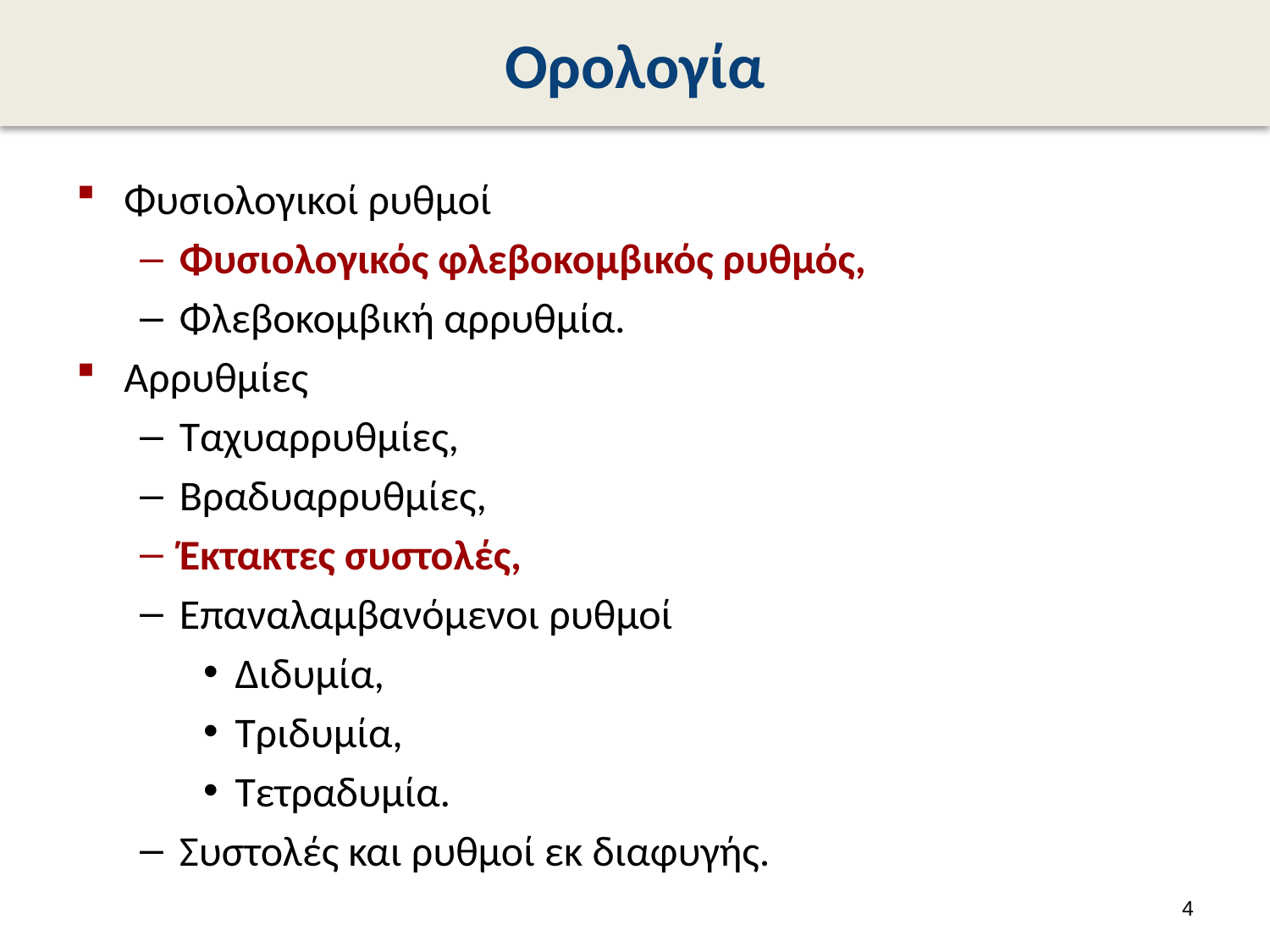

# Ορολογία
Φυσιολογικοί ρυθμοί
Φυσιολογικός φλεβοκομβικός ρυθμός,
Φλεβοκομβική αρρυθμία.
Αρρυθμίες
Ταχυαρρυθμίες,
Βραδυαρρυθμίες,
Έκτακτες συστολές,
Επαναλαμβανόμενοι ρυθμοί
Διδυμία,
Τριδυμία,
Τετραδυμία.
Συστολές και ρυθμοί εκ διαφυγής.
4